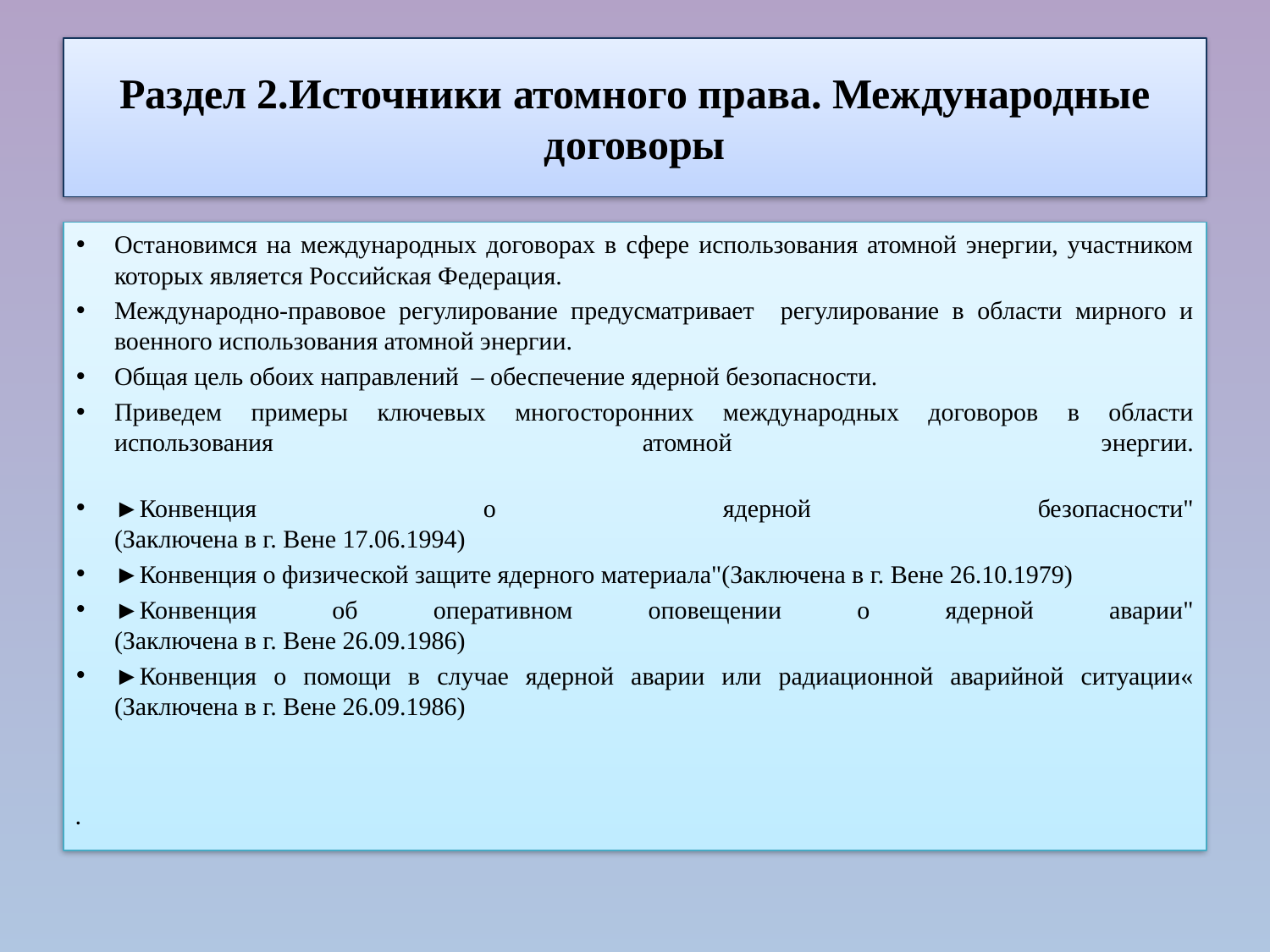

# Раздел 2.Источники атомного права. Международные договоры
Остановимся на международных договорах в сфере использования атомной энергии, участником которых является Российская Федерация.
Международно-правовое регулирование предусматривает  регулирование в области мирного и военного использования атомной энергии.
Общая цель обоих направлений  – обеспечение ядерной безопасности.
Приведем примеры ключевых многосторонних международных договоров в области использования атомной энергии.
►Конвенция о ядерной безопасности"
(Заключена в г. Вене 17.06.1994)
►Конвенция о физической защите ядерного материала"(Заключена в г. Вене 26.10.1979)
►Конвенция об оперативном оповещении о ядерной аварии"
(Заключена в г. Вене 26.09.1986)
►Конвенция о помощи в случае ядерной аварии или радиационной аварийной ситуации« (Заключена в г. Вене 26.09.1986)